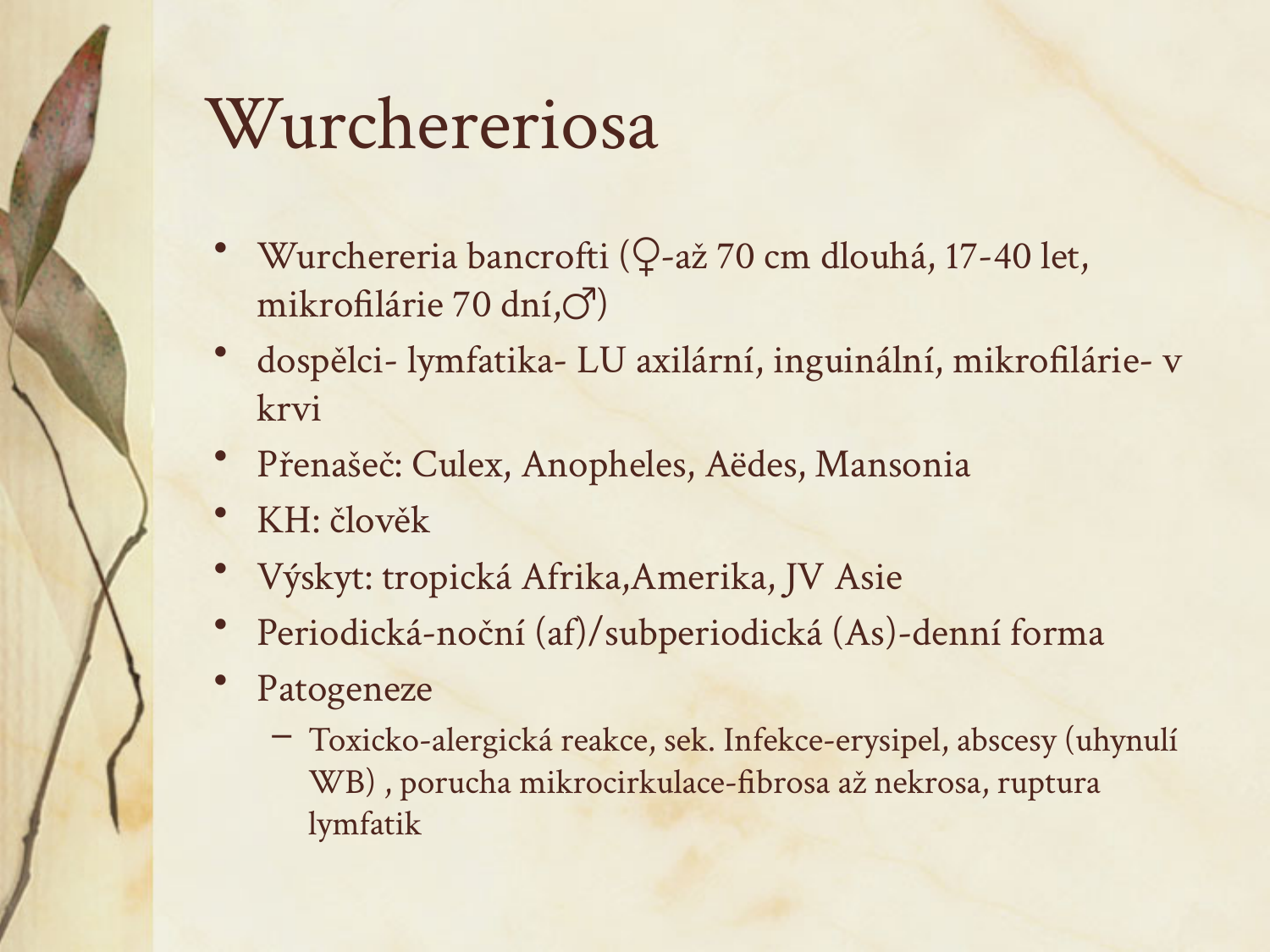

# Wurchereriosa
Wurchereria bancrofti (♀-až 70 cm dlouhá, 17-40 let, mikrofilárie 70 dní,♂)
dospělci- lymfatika- LU axilární, inguinální, mikrofilárie- v krvi
Přenašeč: Culex, Anopheles, Aëdes, Mansonia
KH: člověk
Výskyt: tropická Afrika,Amerika, JV Asie
Periodická-noční (af)/subperiodická (As)-denní forma
Patogeneze
Toxicko-alergická reakce, sek. Infekce-erysipel, abscesy (uhynulí WB) , porucha mikrocirkulace-fibrosa až nekrosa, ruptura lymfatik